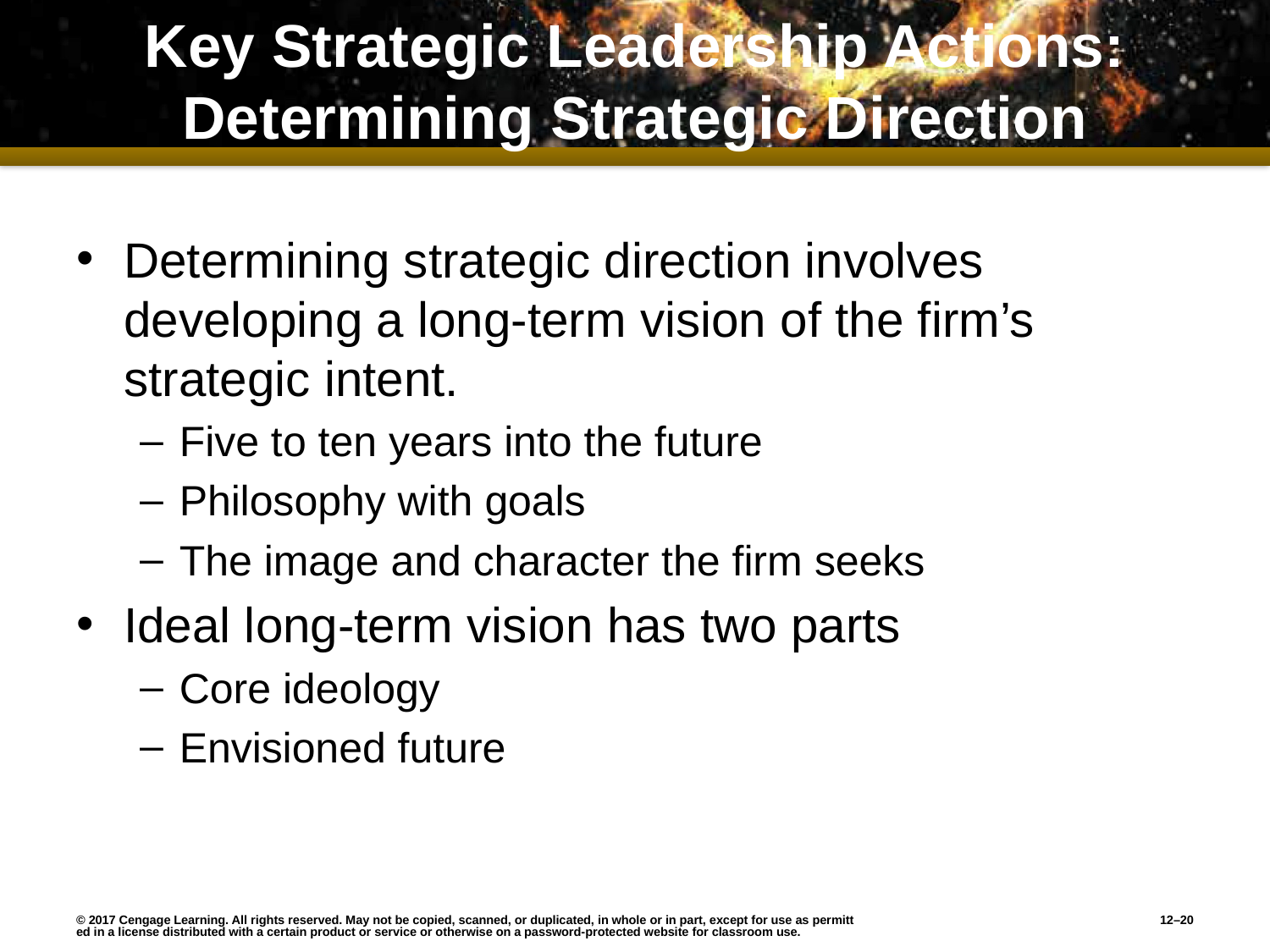

# Key Strategic Leadership Actions: Determining Strategic Direction
Determining strategic direction involves developing a long-term vision of the firm’s strategic intent.
Five to ten years into the future
Philosophy with goals
The image and character the firm seeks
Ideal long-term vision has two parts
Core ideology
Envisioned future
© 2017 Cengage Learning. All rights reserved. May not be copied, scanned, or duplicated, in whole or in part, except for use as permitted in a license distributed with a certain product or service or otherwise on a password-protected website for classroom use.
12–20